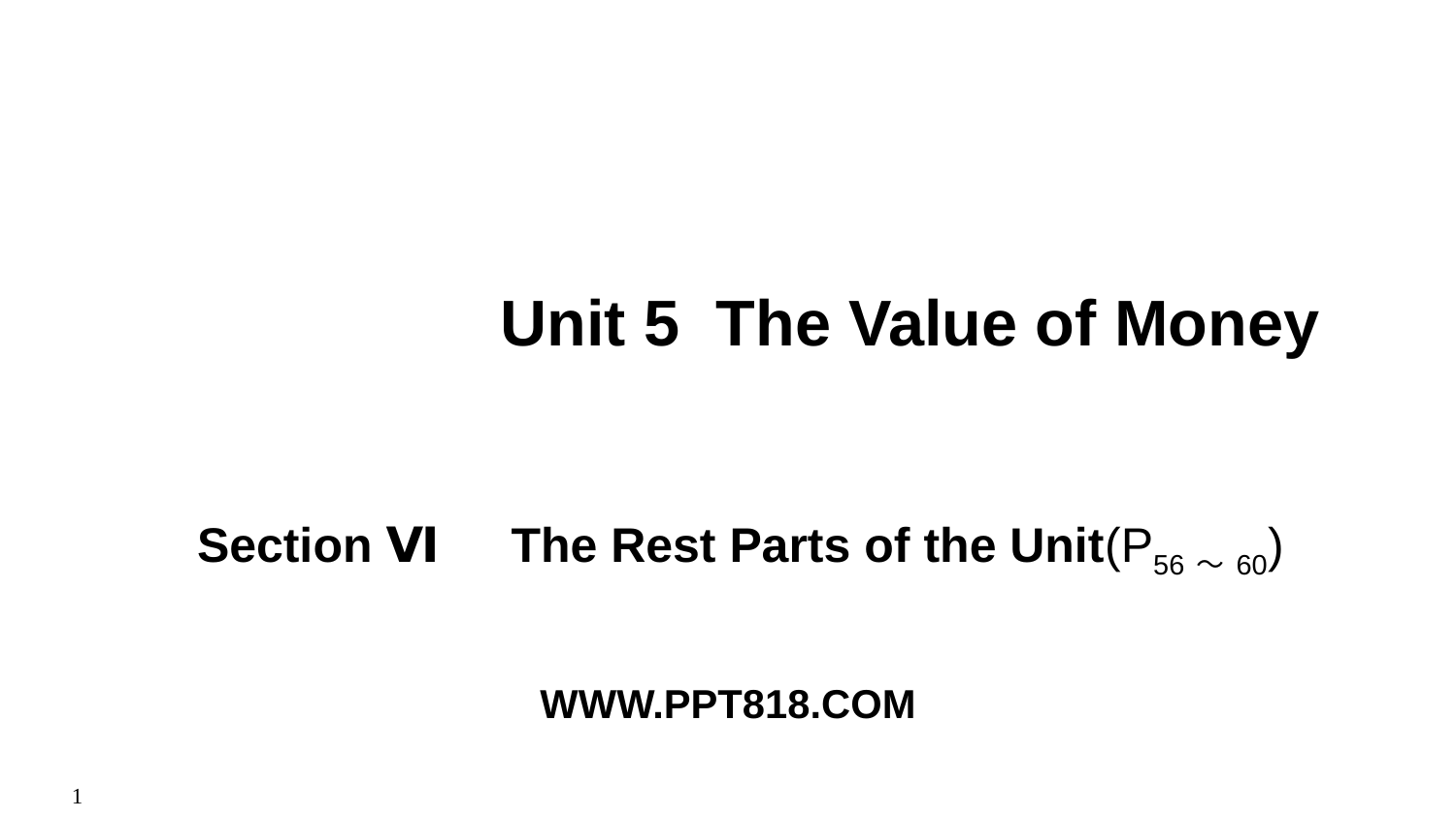

Unit 5  The Value of Money
Section Ⅵ　The Rest Parts of the Unit(P56～60)
WWW.PPT818.COM